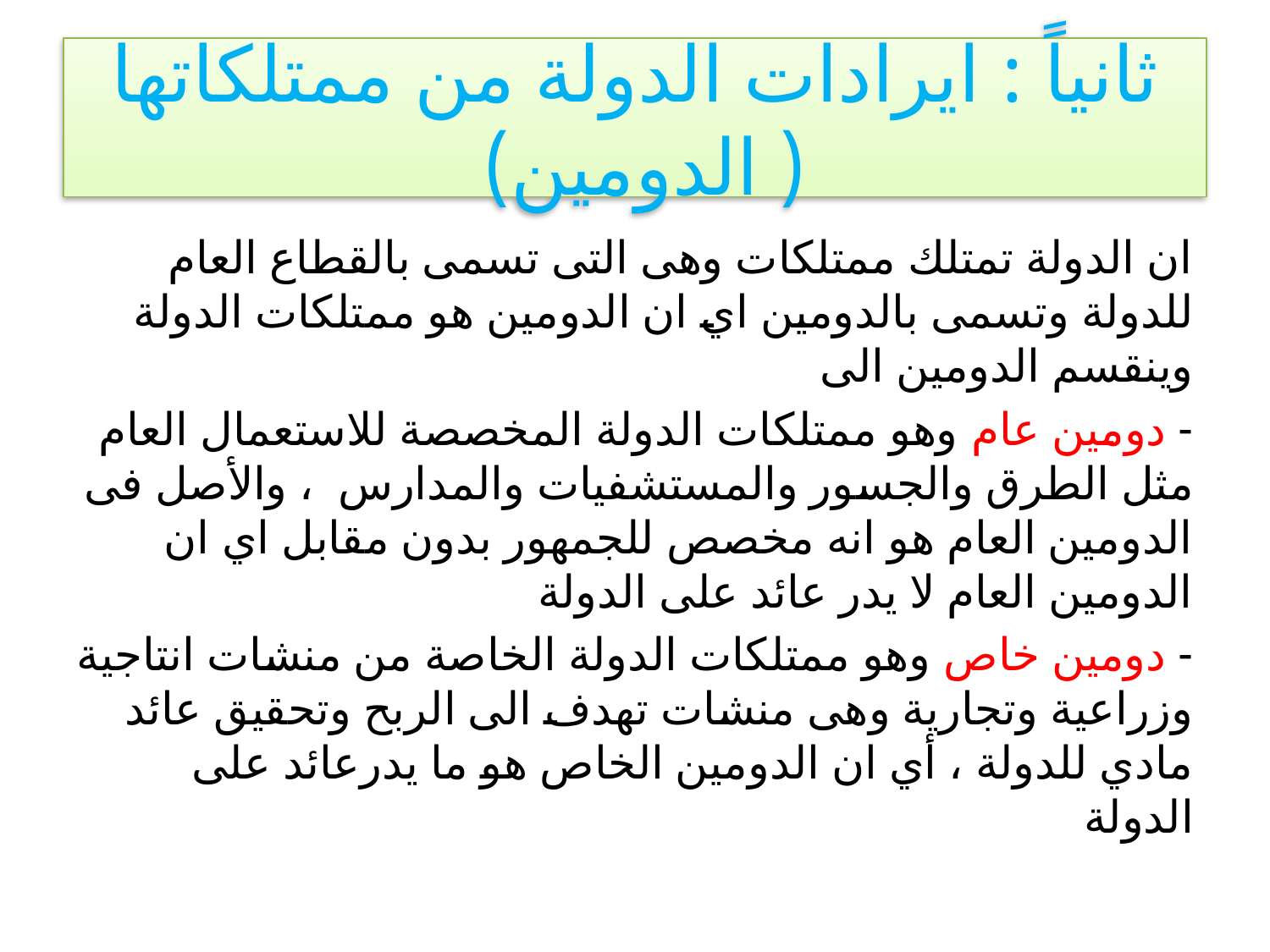

# ثانياً : ايرادات الدولة من ممتلكاتها ( الدومين)
ان الدولة تمتلك ممتلكات وهى التى تسمى بالقطاع العام للدولة وتسمى بالدومين اي ان الدومين هو ممتلكات الدولة وينقسم الدومين الى
- دومين عام وهو ممتلكات الدولة المخصصة للاستعمال العام مثل الطرق والجسور والمستشفيات والمدارس  ، والأصل فى الدومين العام هو انه مخصص للجمهور بدون مقابل اي ان الدومين العام لا يدر عائد على الدولة
- دومين خاص وهو ممتلكات الدولة الخاصة من منشات انتاجية وزراعية وتجارية وهى منشات تهدف الى الربح وتحقيق عائد مادي للدولة ، أي ان الدومين الخاص هو ما يدرعائد على الدولة